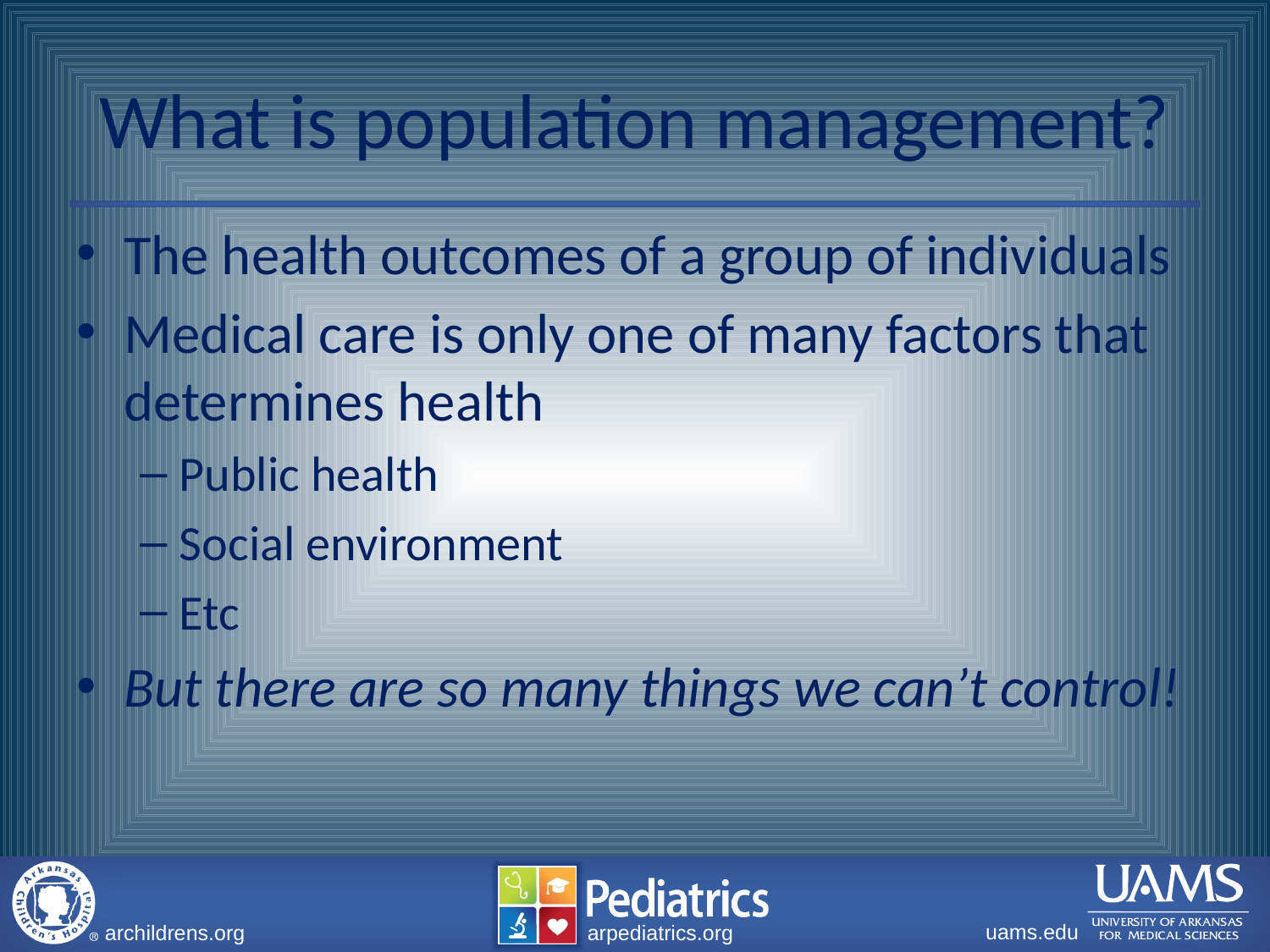

# What is population management?
The health outcomes of a group of individuals
Medical care is only one of many factors that determines health
Public health
Social environment
Etc
But there are so many things we can’t control!